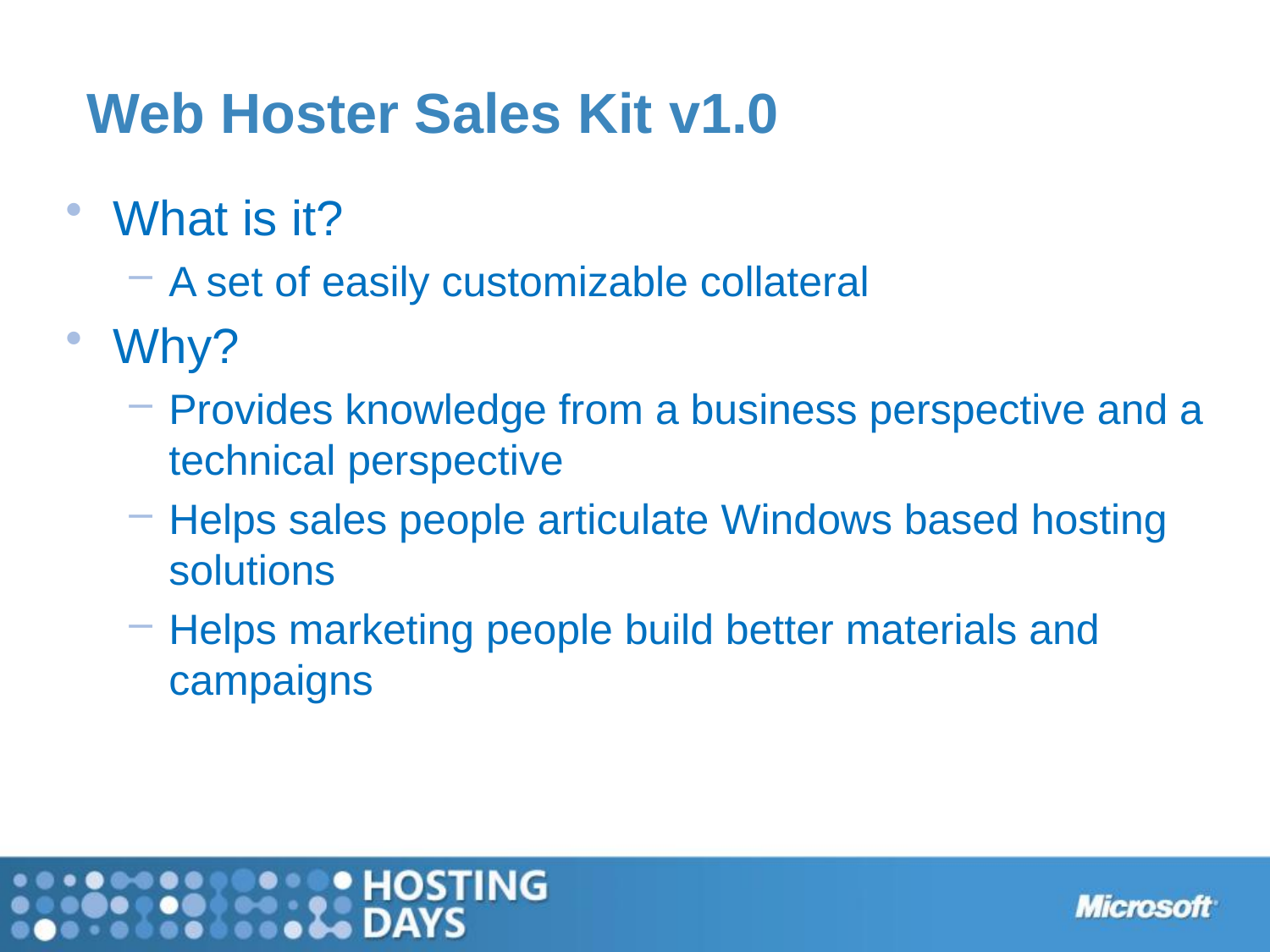

# Web Hoster Sales Kit v1.0
What is it?
A set of easily customizable collateral
Why?
Provides knowledge from a business perspective and a technical perspective
Helps sales people articulate Windows based hosting solutions
Helps marketing people build better materials and campaigns